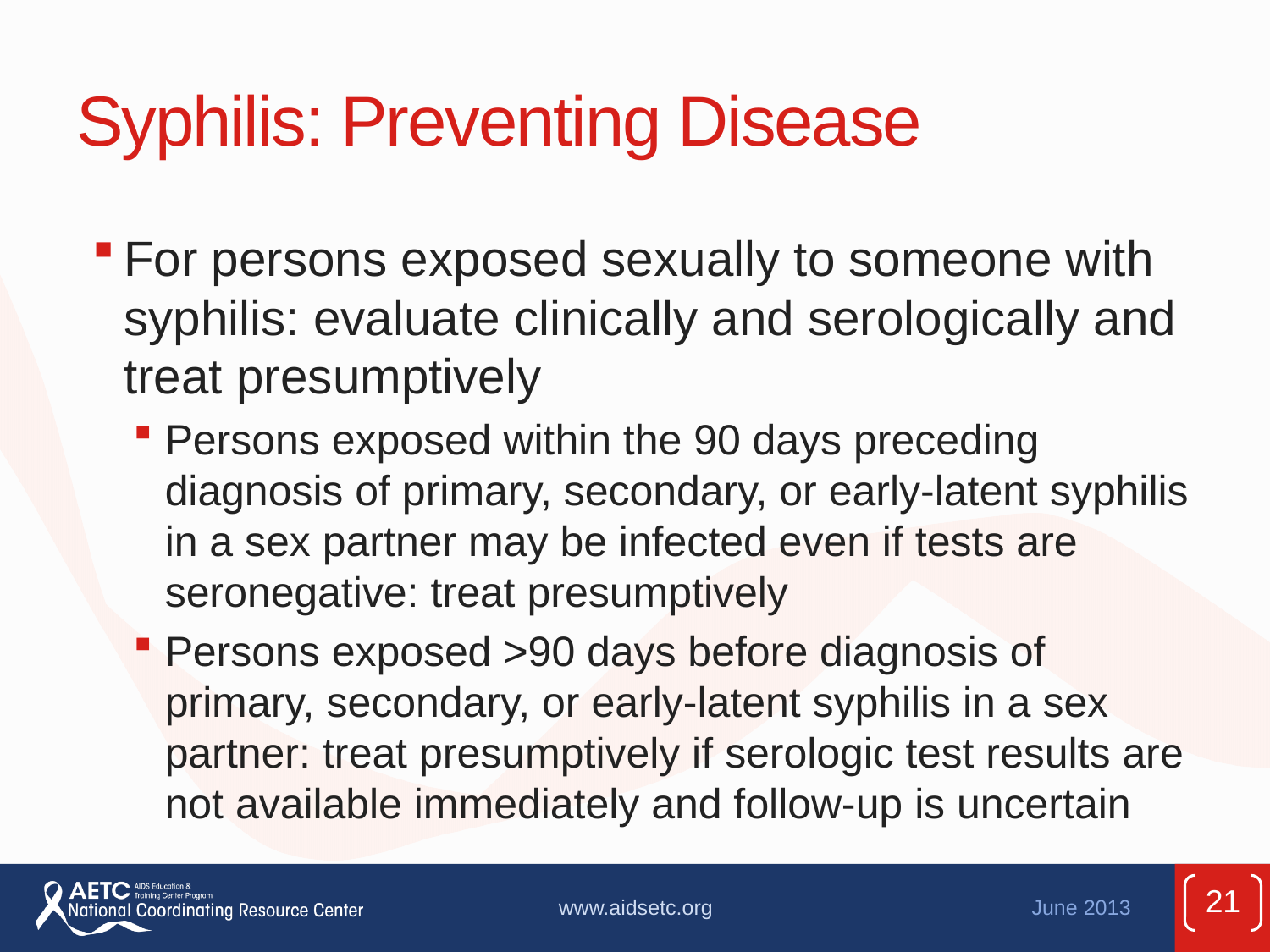

# Syphilis: Preventing Disease
For persons exposed sexually to someone with syphilis: evaluate clinically and serologically and treat presumptively
Persons exposed within the 90 days preceding diagnosis of primary, secondary, or early-latent syphilis in a sex partner may be infected even if tests are seronegative: treat presumptively
Persons exposed >90 days before diagnosis of primary, secondary, or early-latent syphilis in a sex partner: treat presumptively if serologic test results are not available immediately and follow-up is uncertain

21
www.aidsetc.org
June 2013